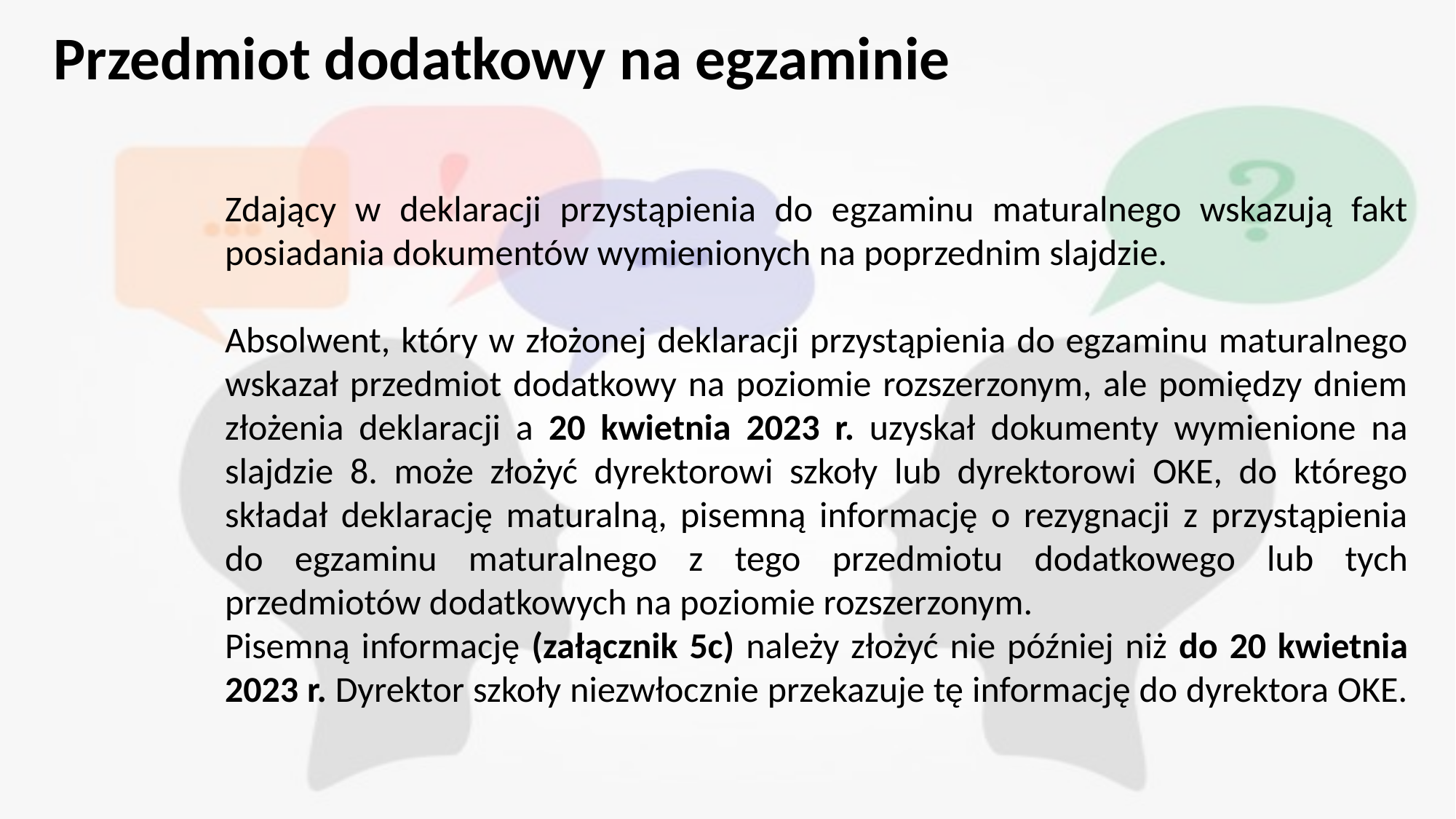

# Przedmiot dodatkowy na egzaminie

Zdający w deklaracji przystąpienia do egzaminu maturalnego wskazują fakt posiadania dokumentów wymienionych na poprzednim slajdzie.

Absolwent, który w złożonej deklaracji przystąpienia do egzaminu maturalnego wskazał przedmiot dodatkowy na poziomie rozszerzonym, ale pomiędzy dniem złożenia deklaracji a 20 kwietnia 2023 r. uzyskał dokumenty wymienione na slajdzie 8. może złożyć dyrektorowi szkoły lub dyrektorowi OKE, do którego składał deklarację maturalną, pisemną informację o rezygnacji z przystąpienia do egzaminu maturalnego z tego przedmiotu dodatkowego lub tych przedmiotów dodatkowych na poziomie rozszerzonym.
Pisemną informację (załącznik 5c) należy złożyć nie później niż do 20 kwietnia 2023 r. Dyrektor szkoły niezwłocznie przekazuje tę informację do dyrektora OKE.